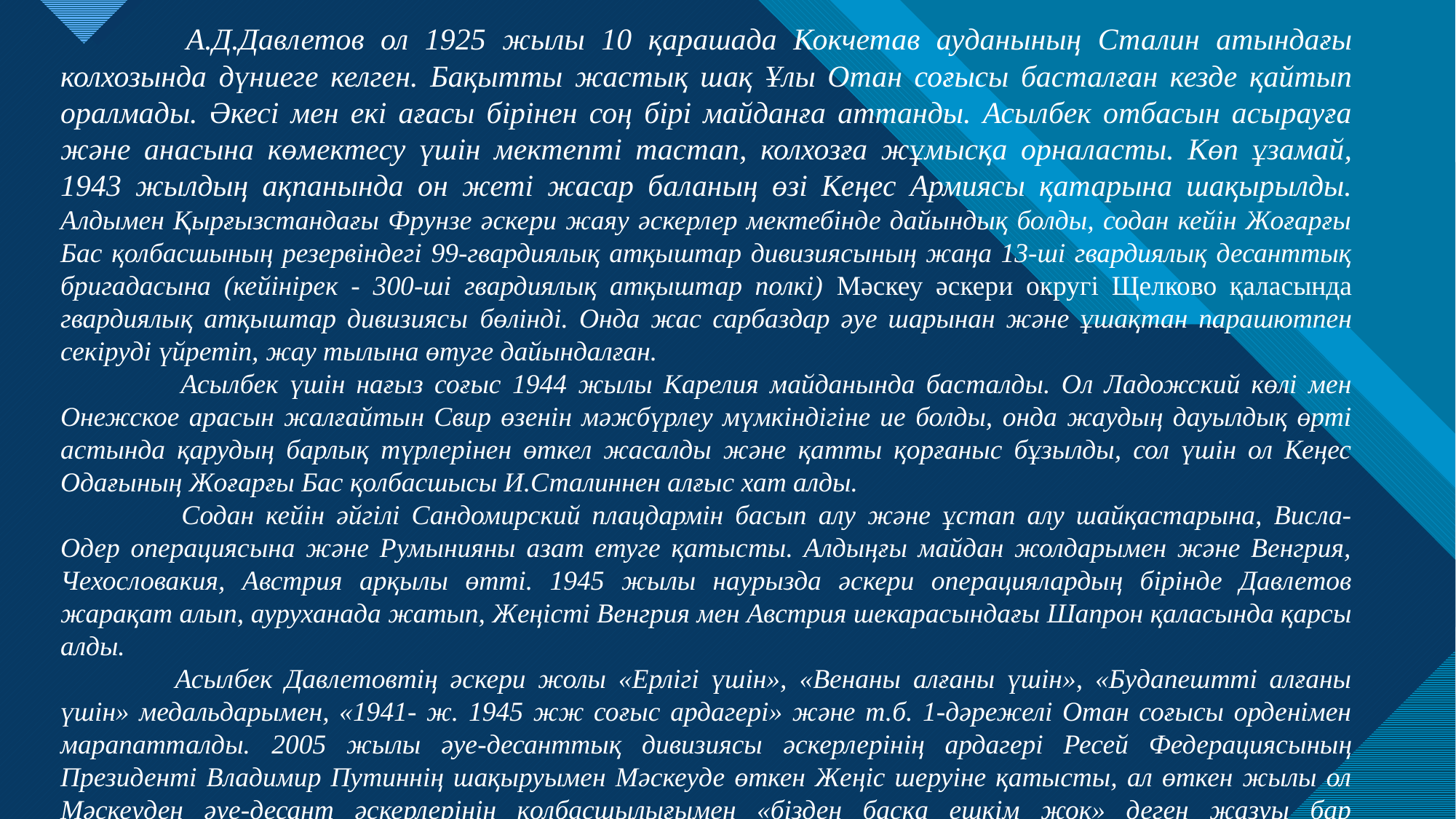

А.Д.Давлетов ол 1925 жылы 10 қарашада Кокчетав ауданының Сталин атындағы колхозында дүниеге келген. Бақытты жастық шақ Ұлы Отан соғысы басталған кезде қайтып оралмады. Әкесі мен екі ағасы бірінен соң бірі майданға аттанды. Асылбек отбасын асырауға және анасына көмектесу үшін мектепті тастап, колхозға жұмысқа орналасты. Көп ұзамай, 1943 жылдың ақпанында он жеті жасар баланың өзі Кеңес Армиясы қатарына шақырылды. Алдымен Қырғызстандағы Фрунзе әскери жаяу әскерлер мектебінде дайындық болды, содан кейін Жоғарғы Бас қолбасшының резервіндегі 99-гвардиялық атқыштар дивизиясының жаңа 13-ші гвардиялық десанттық бригадасына (кейінірек - 300-ші гвардиялық атқыштар полкі) Мәскеу әскери округі Щелково қаласында гвардиялық атқыштар дивизиясы бөлінді. Онда жас сарбаздар әуе шарынан және ұшақтан парашютпен секіруді үйретіп, жау тылына өтуге дайындалған.
	 Асылбек үшін нағыз соғыс 1944 жылы Карелия майданында басталды. Ол Ладожский көлі мен Онежское арасын жалғайтын Свир өзенін мәжбүрлеу мүмкіндігіне ие болды, онда жаудың дауылдық өрті астында қарудың барлық түрлерінен өткел жасалды және қатты қорғаныс бұзылды, сол үшін ол Кеңес Одағының Жоғарғы Бас қолбасшысы И.Сталиннен алғыс хат алды.
	 Содан кейін әйгілі Сандомирский плацдармін басып алу және ұстап алу шайқастарына, Висла-Одер операциясына және Румынияны азат етуге қатысты. Алдыңғы майдан жолдарымен және Венгрия, Чехословакия, Австрия арқылы өтті. 1945 жылы наурызда әскери операциялардың бірінде Давлетов жарақат алып, ауруханада жатып, Жеңісті Венгрия мен Австрия шекарасындағы Шапрон қаласында қарсы алды.
 	Асылбек Давлетовтің әскери жолы «Ерлігі үшін», «Венаны алғаны үшін», «Будапештті алғаны үшін» медальдарымен, «1941- ж. 1945 жж соғыс ардагері» және т.б. 1-дәрежелі Отан соғысы орденімен марапатталды. 2005 жылы әуе-десанттық дивизиясы әскерлерінің ардагері Ресей Федерациясының Президенті Владимир Путиннің шақыруымен Мәскеуде өткен Жеңіс шеруіне қатысты, ал өткен жылы ол Мәскеуден әуе-десант әскерлерінің қолбасшылығымен «бізден басқа ешкім жоқ» деген жазуы бар мерейтойлық медальмен марапатталды.